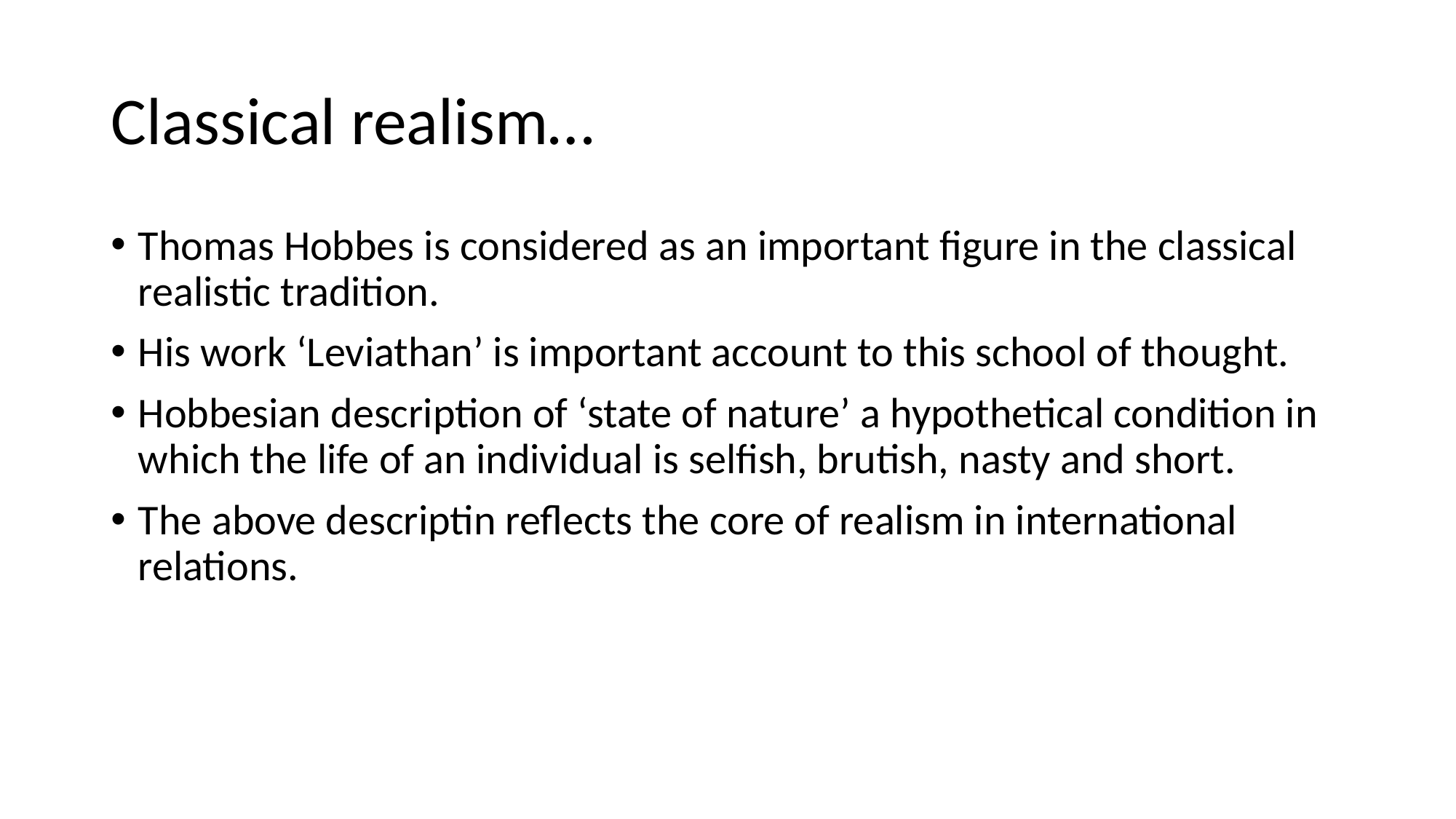

# Classical realism…
Thomas Hobbes is considered as an important figure in the classical realistic tradition.
His work ‘Leviathan’ is important account to this school of thought.
Hobbesian description of ‘state of nature’ a hypothetical condition in which the life of an individual is selfish, brutish, nasty and short.
The above descriptin reflects the core of realism in international relations.